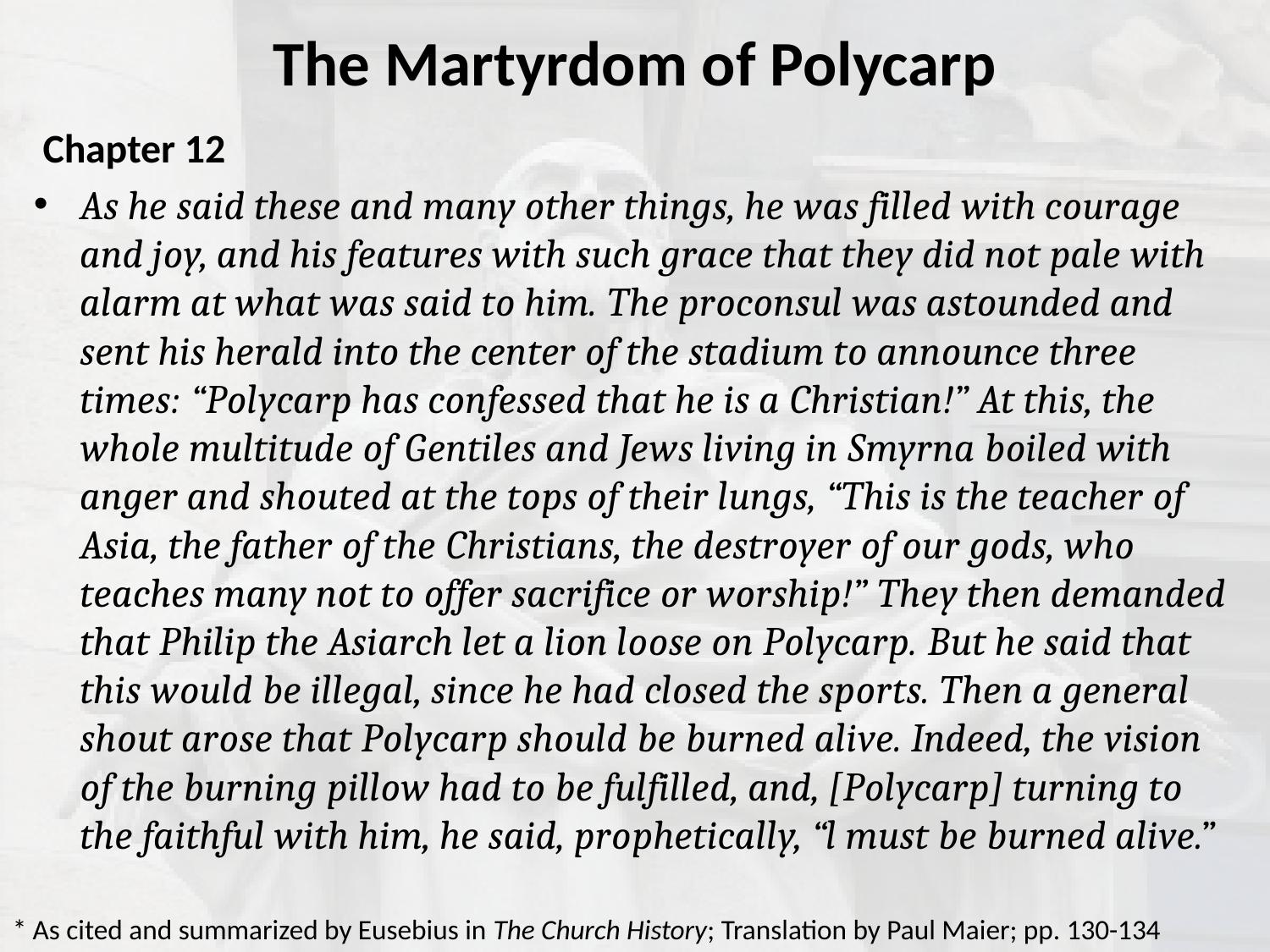

# The Martyrdom of Polycarp
 Chapter 12
As he said these and many other things, he was filled with courage and joy, and his features with such grace that they did not pale with alarm at what was said to him. The proconsul was astounded and sent his herald into the center of the stadium to announce three times: “Polycarp has confessed that he is a Christian!” At this, the whole multitude of Gentiles and Jews living in Smyrna boiled with anger and shouted at the tops of their lungs, “This is the teacher of Asia, the father of the Christians, the destroyer of our gods, who teaches many not to offer sacrifice or worship!” They then demanded that Philip the Asiarch let a lion loose on Polycarp. But he said that this would be illegal, since he had closed the sports. Then a general shout arose that Polycarp should be burned alive. Indeed, the vision of the burning pillow had to be fulfilled, and, [Polycarp] turning to the faithful with him, he said, prophetically, “l must be burned alive.”
* As cited and summarized by Eusebius in The Church History; Translation by Paul Maier; pp. 130-134